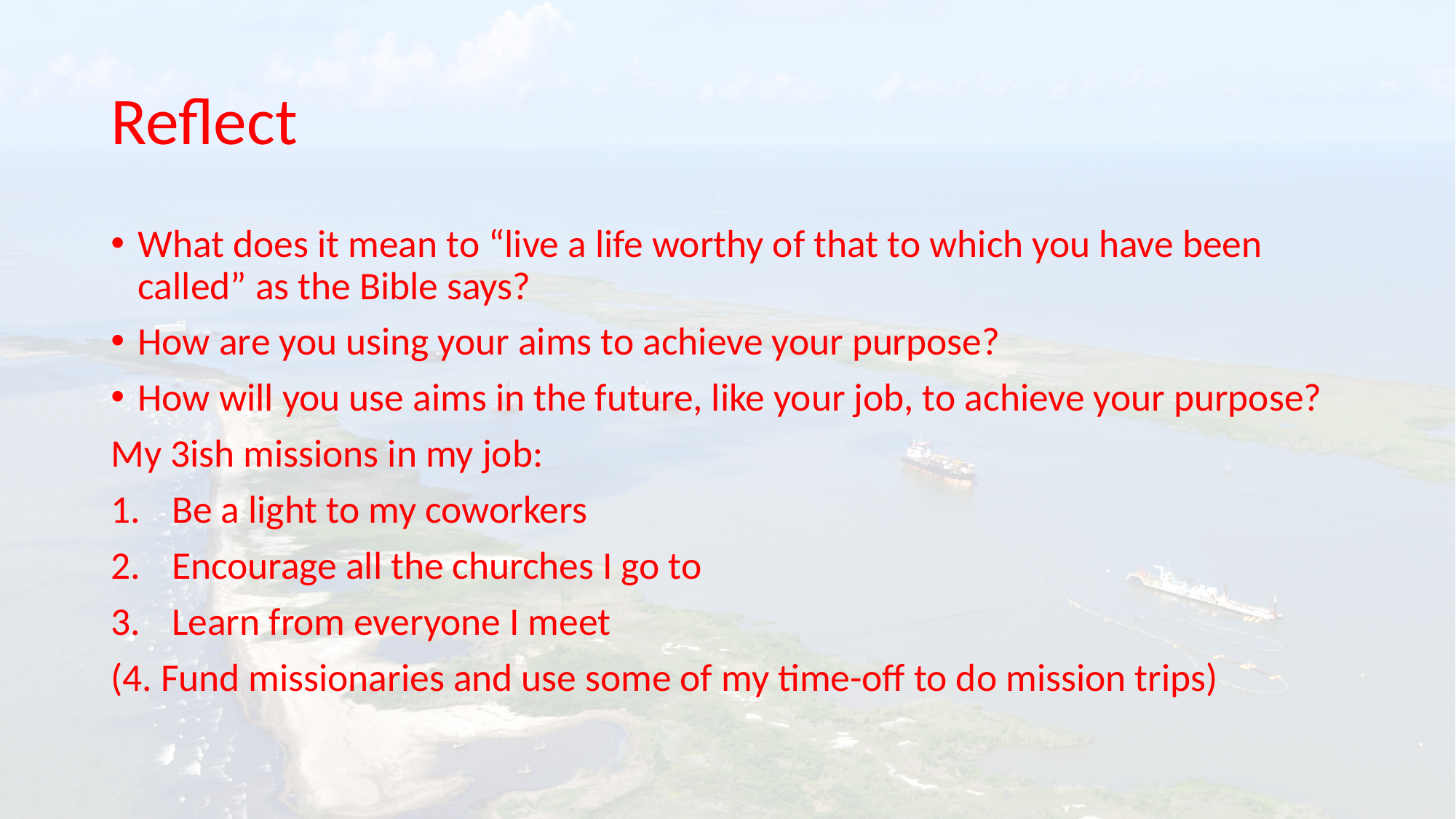

# Reflect
What does it mean to “live a life worthy of that to which you have been called” as the Bible says?
How are you using your aims to achieve your purpose?
How will you use aims in the future, like your job, to achieve your purpose?
My 3ish missions in my job:
Be a light to my coworkers
Encourage all the churches I go to
Learn from everyone I meet
(4. Fund missionaries and use some of my time-off to do mission trips)